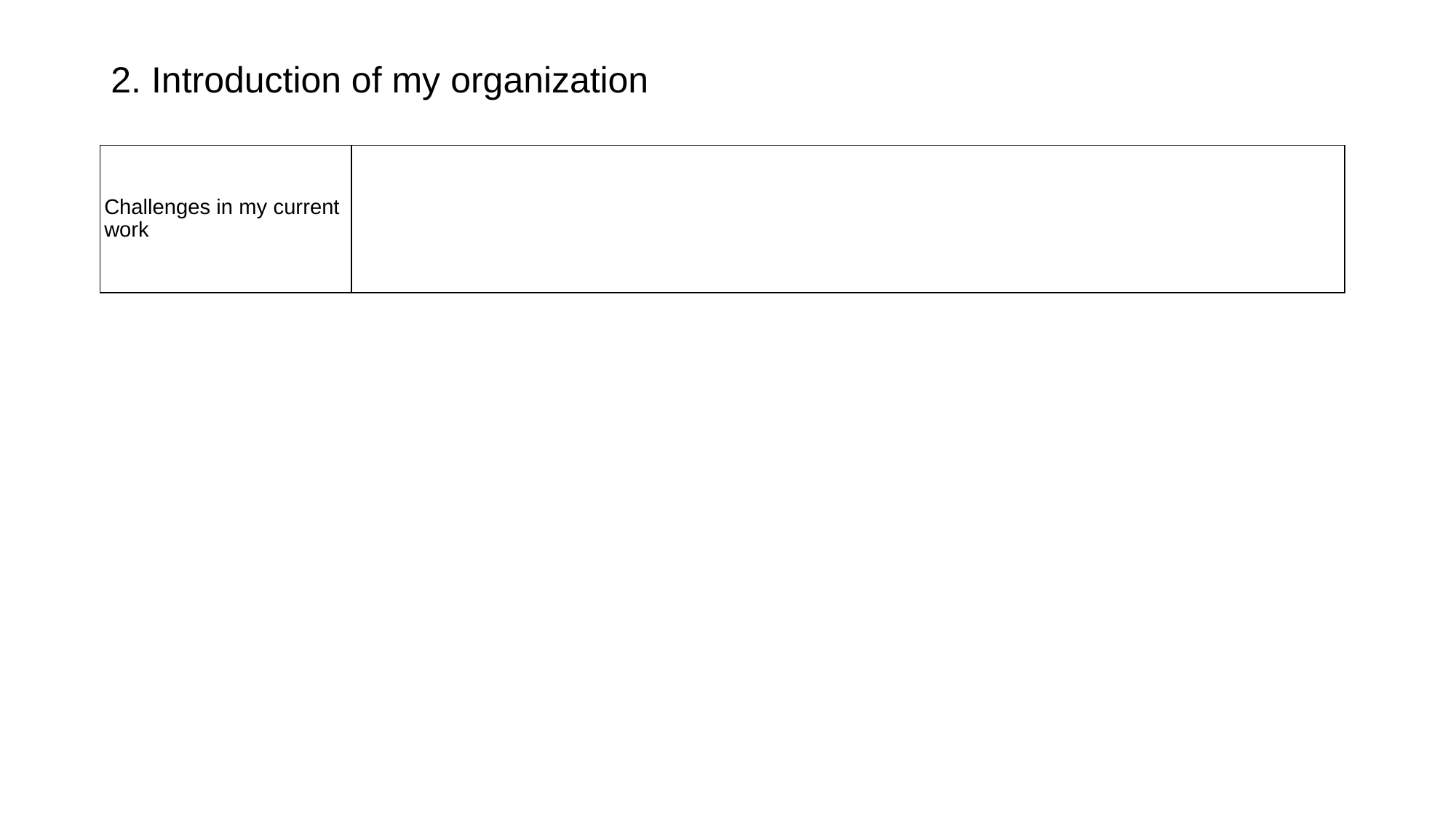

# 2. Introduction of my organization
| Challenges in my current work |  |
| --- | --- |